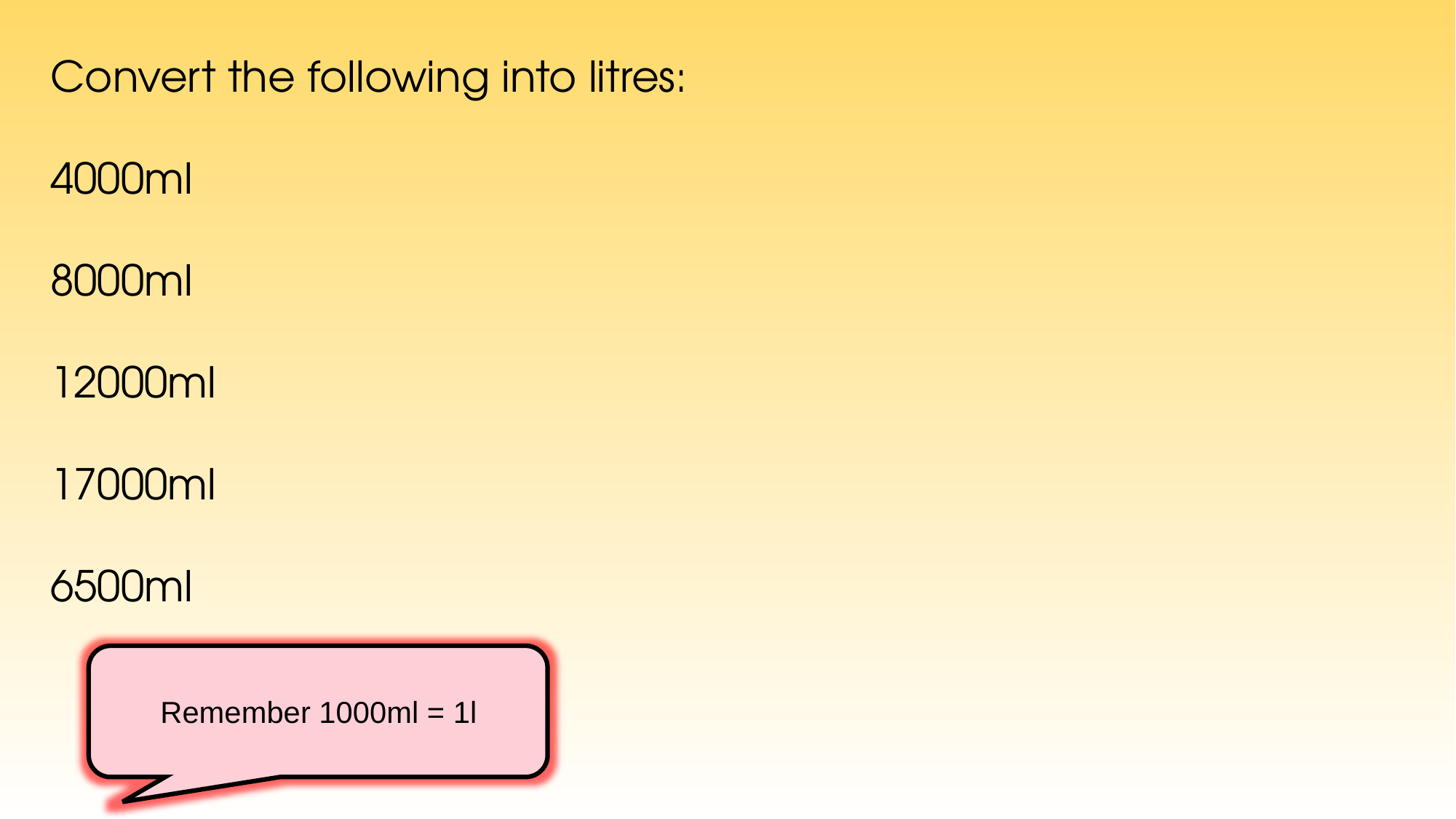

Convert the following into litres:

4000ml

8000ml

12000ml

17000ml

6500ml
Remember 1000ml = 1l